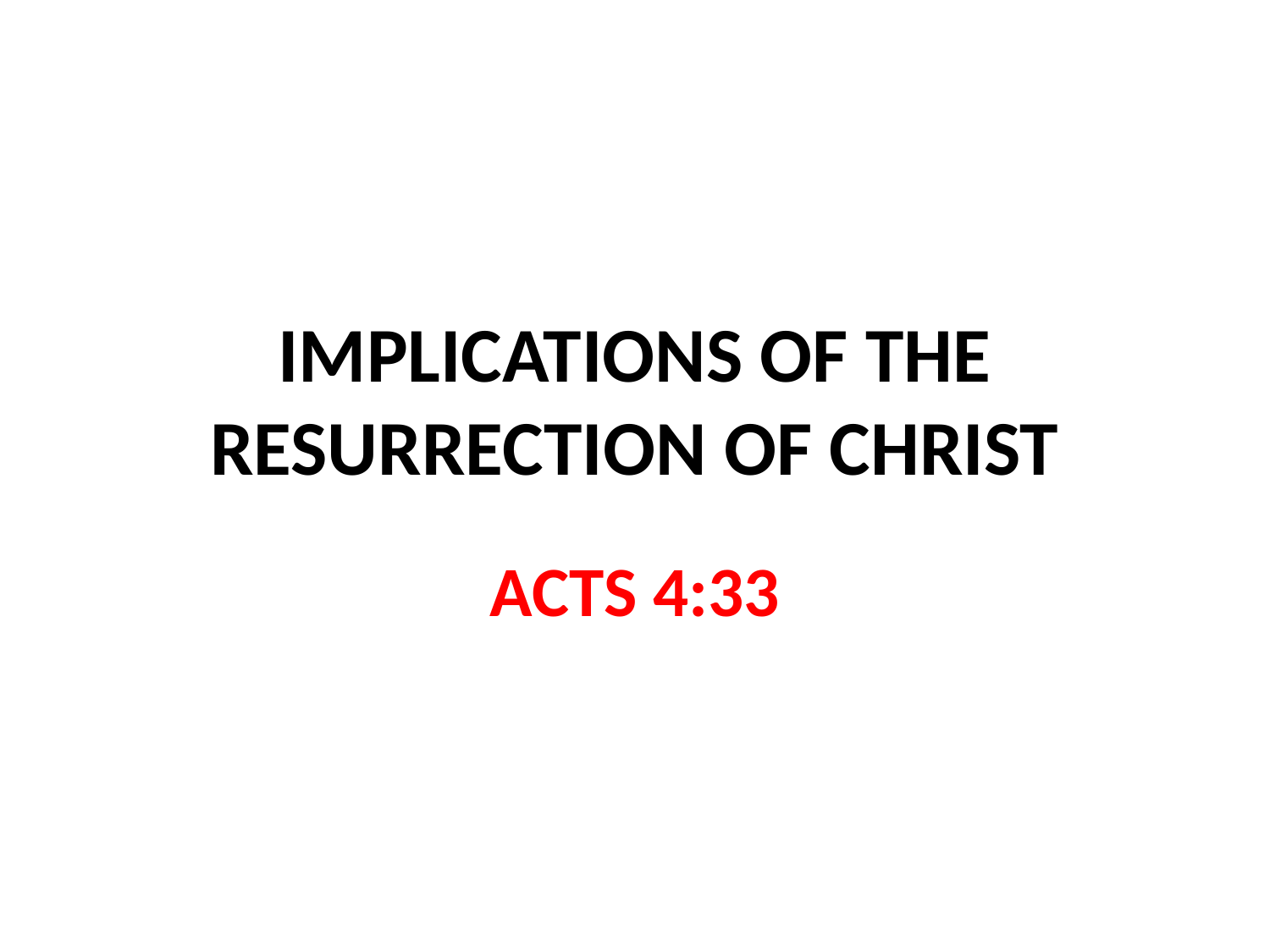

# IMPLICATIONS OF THE RESURRECTION OF CHRIST
ACTS 4:33